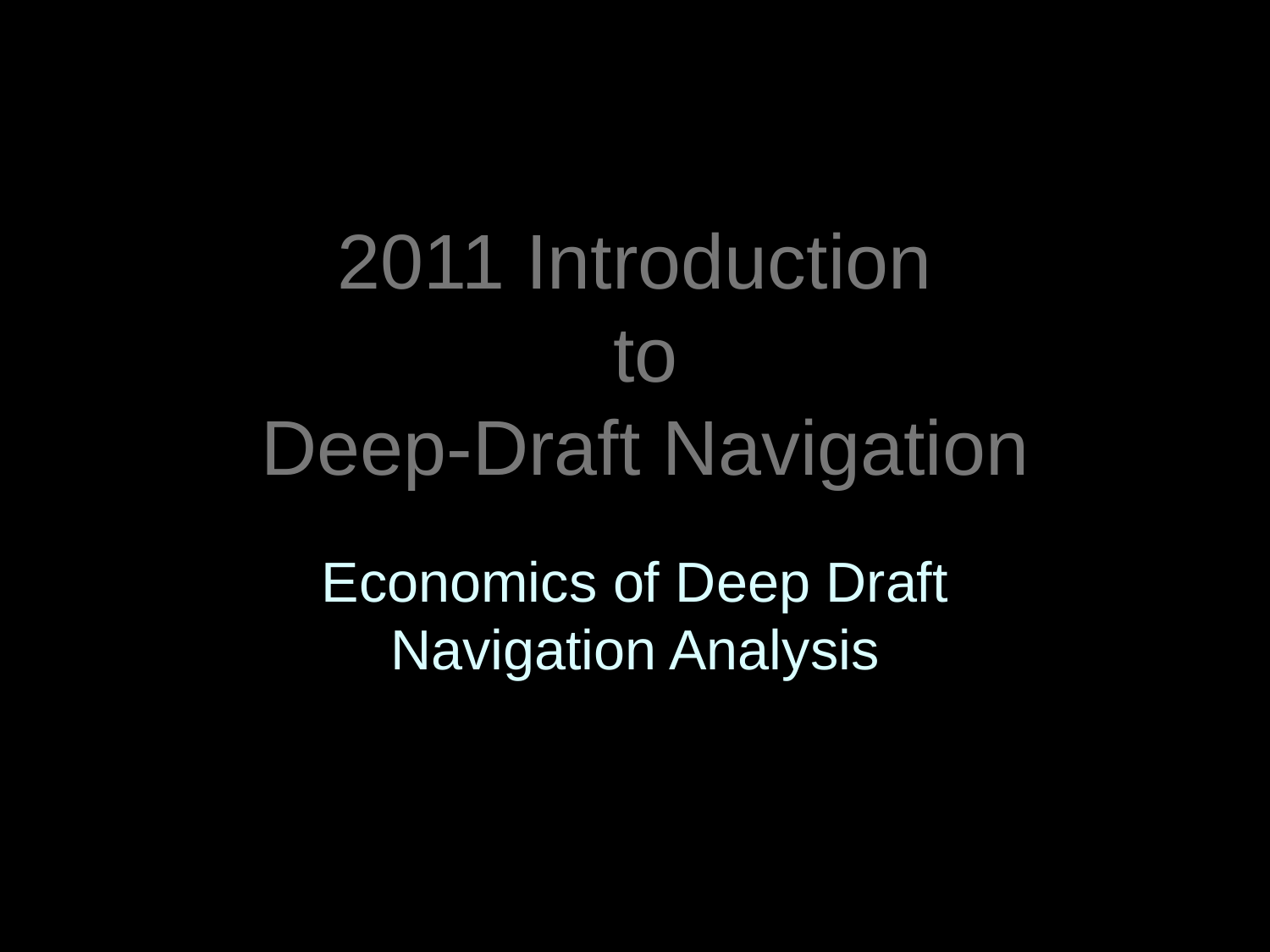

# 2011 Introduction to Deep-Draft Navigation
Economics of Deep Draft Navigation Analysis